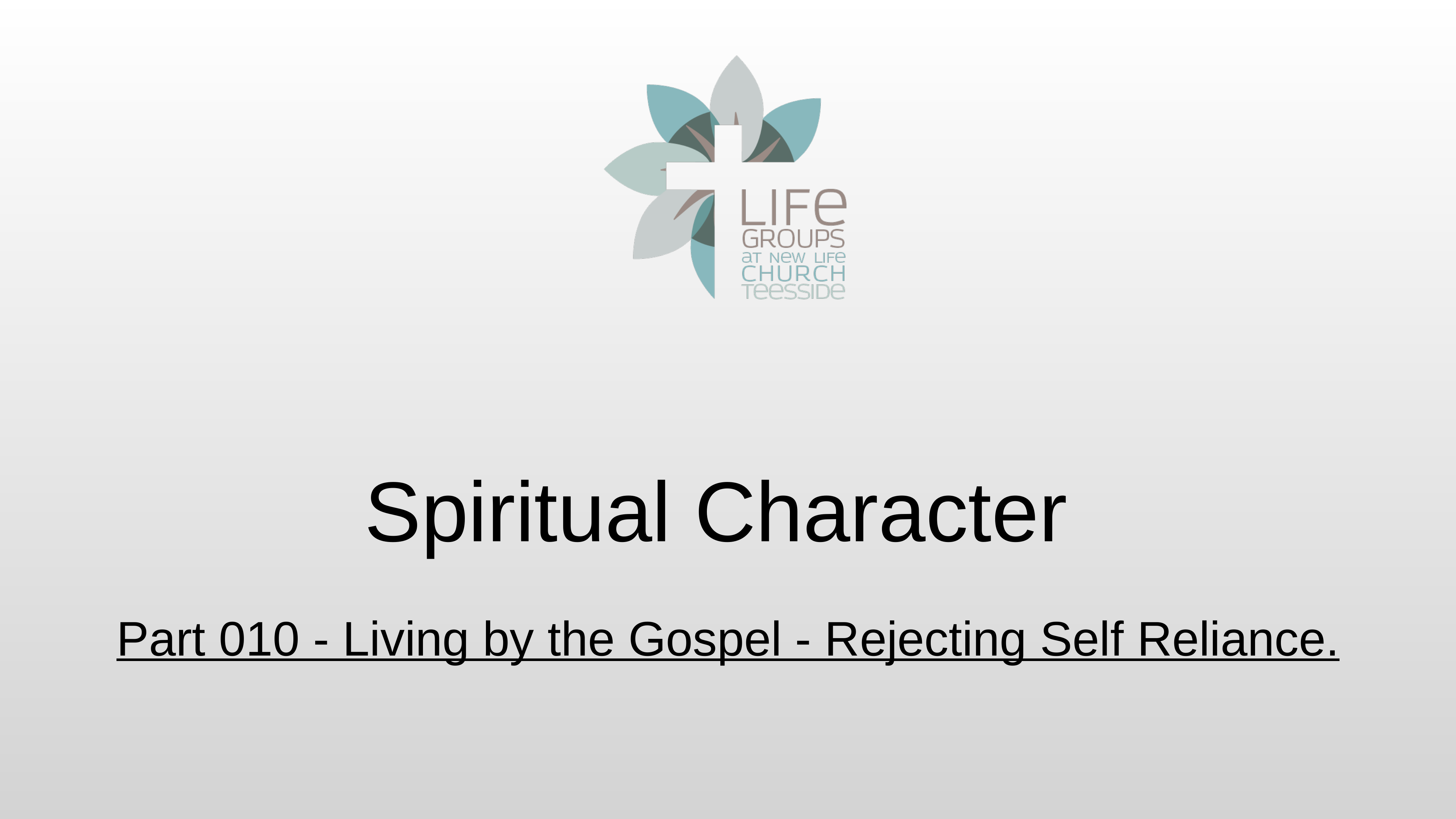

# Spiritual Character
Part 010 - Living by the Gospel - Rejecting Self Reliance.